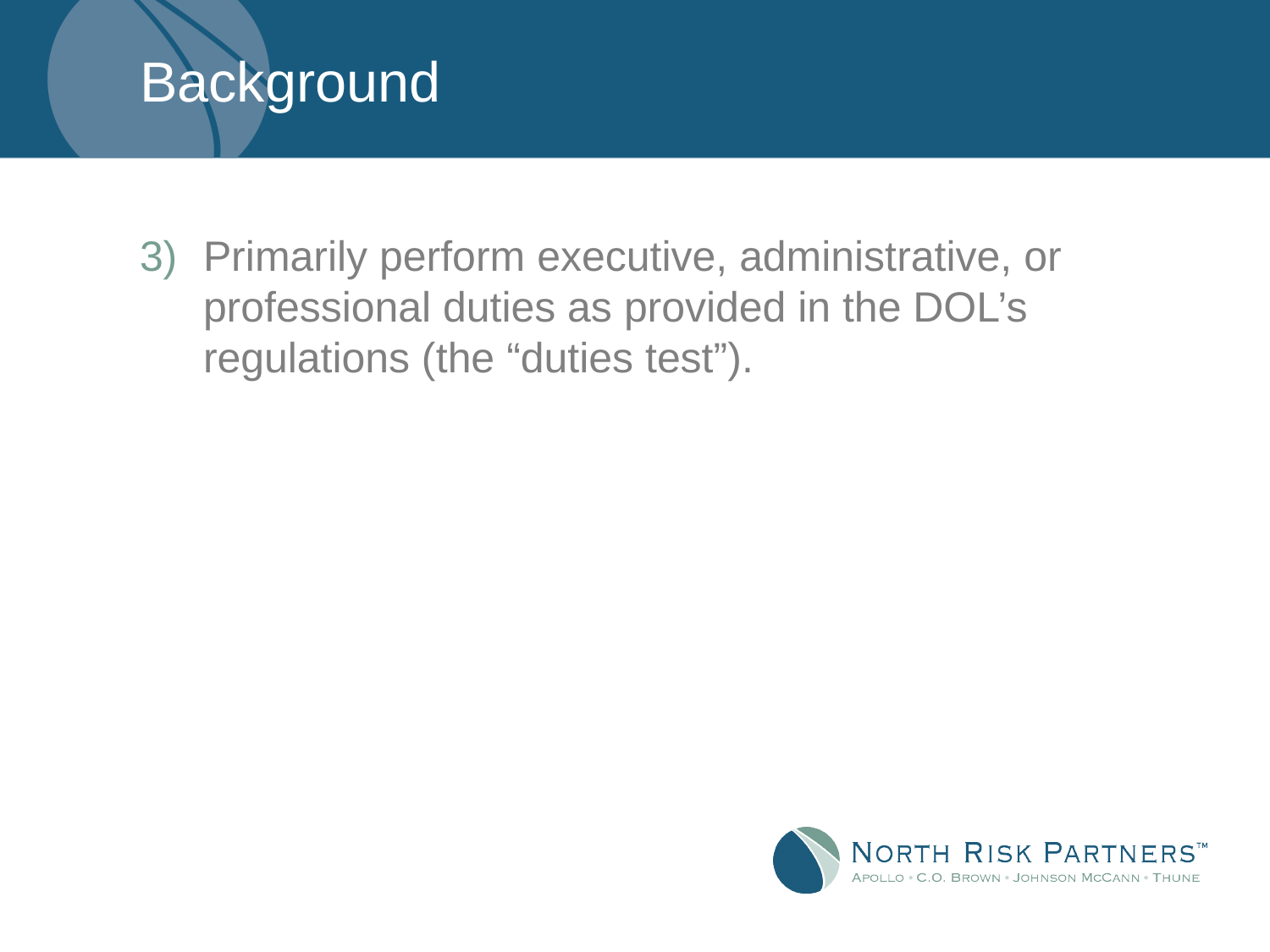

# Background
Primarily perform executive, administrative, or professional duties as provided in the DOL’s regulations (the “duties test”).